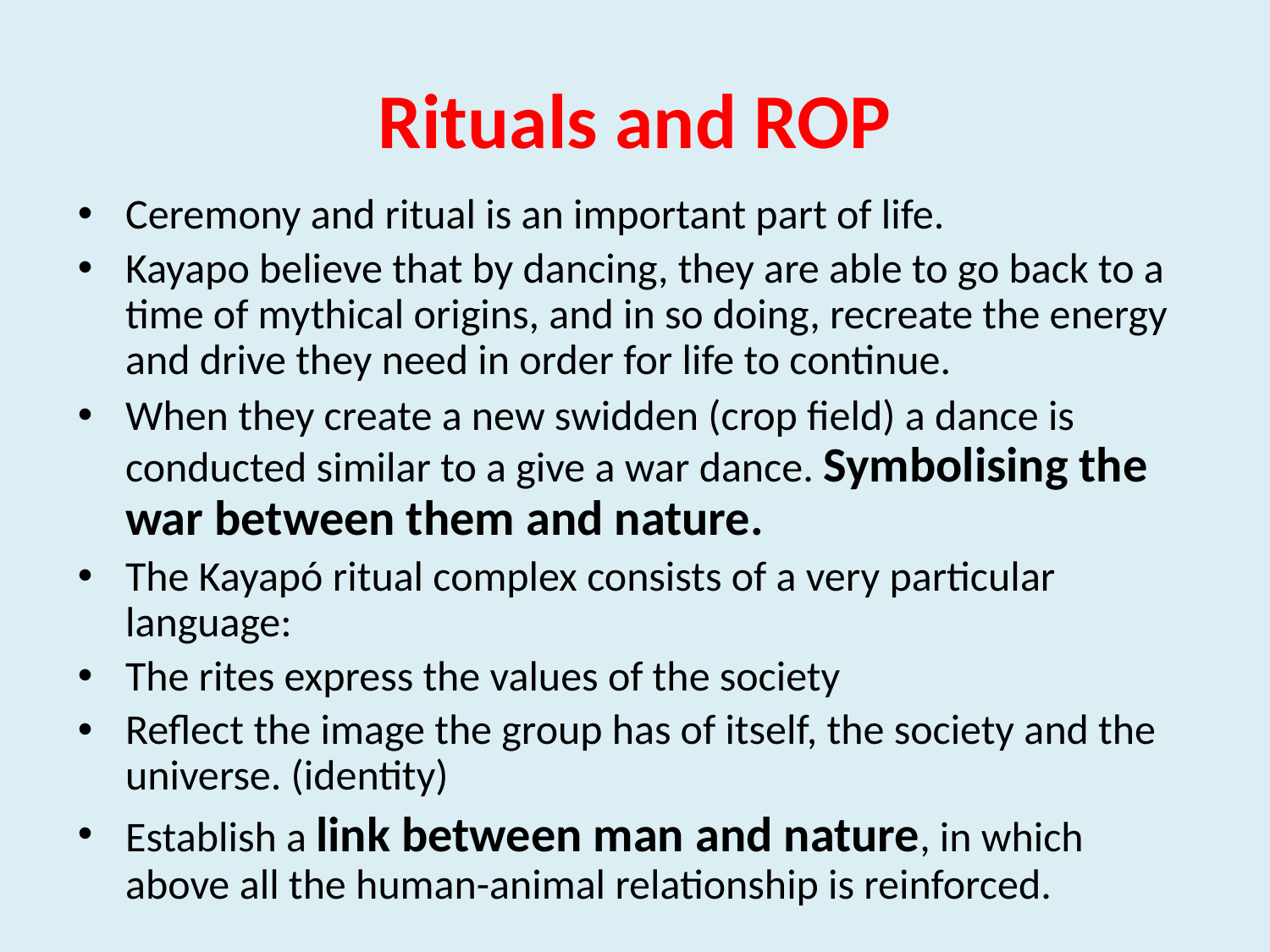

# Rituals and ROP
Ceremony and ritual is an important part of life.
Kayapo believe that by dancing, they are able to go back to a time of mythical origins, and in so doing, recreate the energy and drive they need in order for life to continue.
When they create a new swidden (crop field) a dance is conducted similar to a give a war dance. Symbolising the war between them and nature.
The Kayapó ritual complex consists of a very particular language:
The rites express the values of the society
Reflect the image the group has of itself, the society and the universe. (identity)
Establish a link between man and nature, in which above all the human-animal relationship is reinforced.